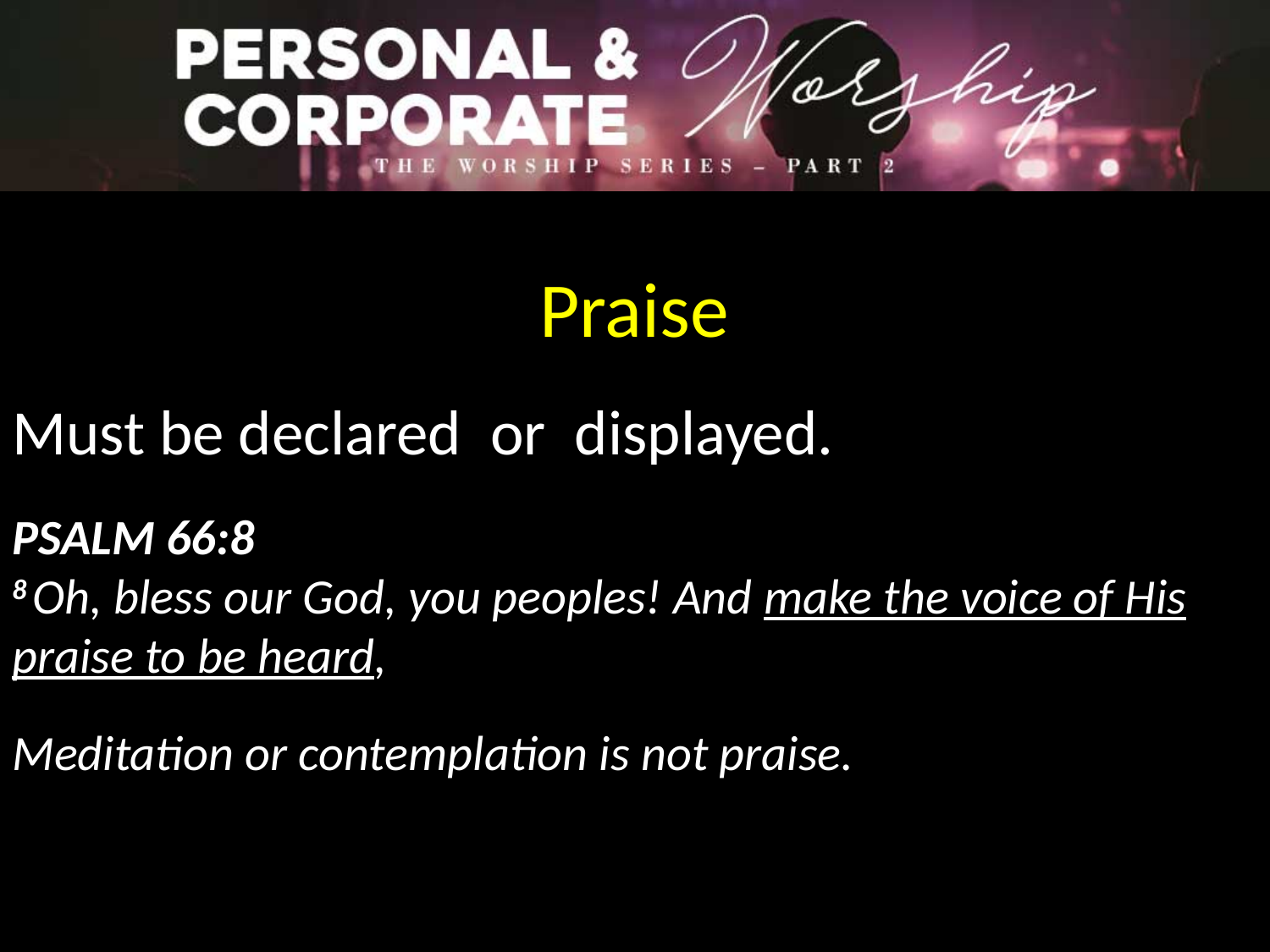

Praise

Must be declared  or  displayed.

Psalm 66:8
8 Oh, bless our God, you peoples! And make the voice of His praise to be heard,

Meditation or contemplation is not praise.